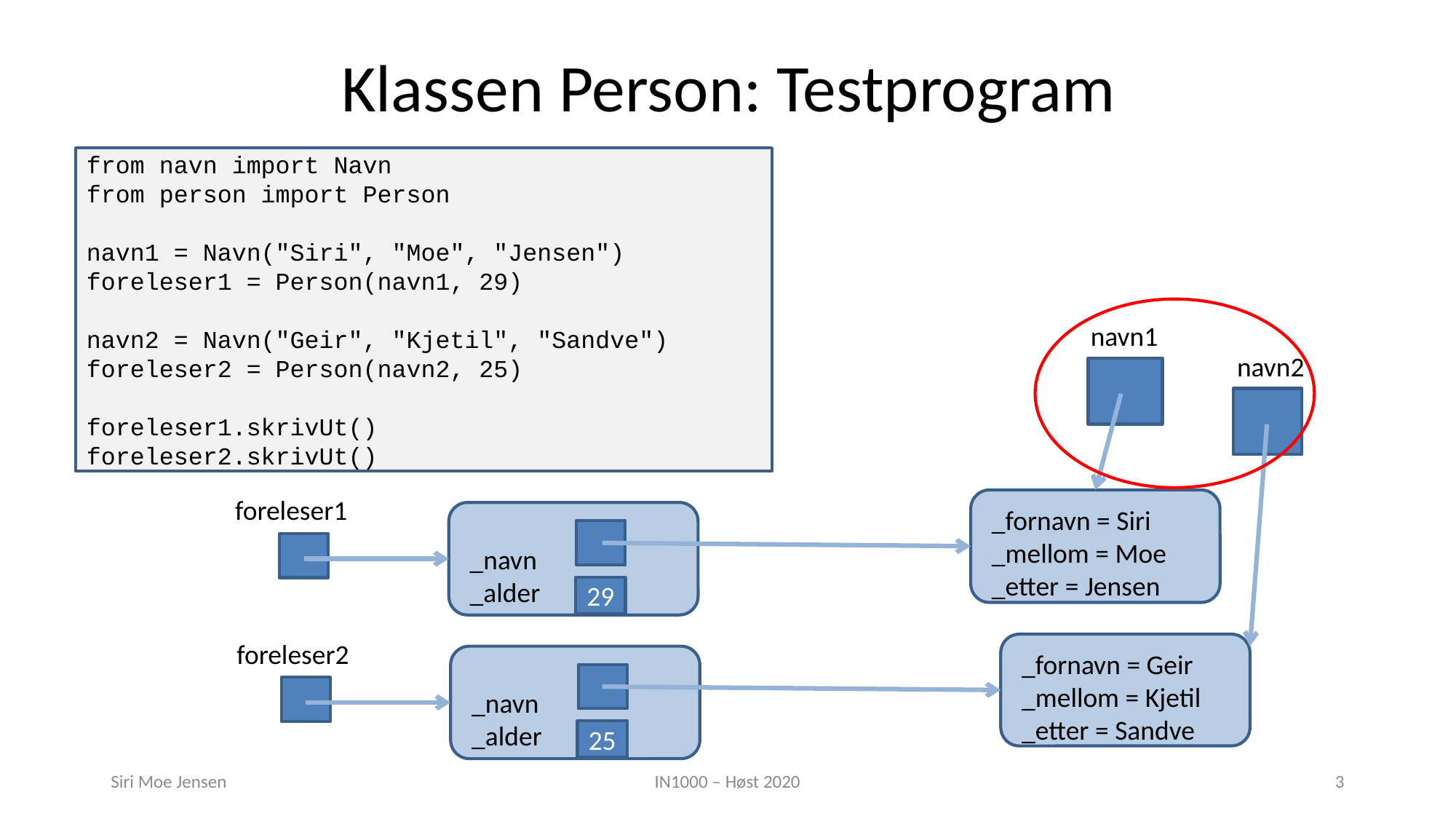

# Klassen Person: Testprogram
from navn import Navn
from person import Person

navn1 = Navn("Siri", "Moe", "Jensen")
foreleser1 = Person(navn1, 29)

navn2 = Navn("Geir", "Kjetil", "Sandve")
foreleser2 = Person(navn2, 25)

foreleser1.skrivUt()
foreleser2.skrivUt()

navn1
navn2

foreleser1
_fornavn = Siri
_mellom = Moe
_etter = Jensen
_navn
_alder

29
foreleser2
_fornavn = Geir
_mellom = Kjetil
_etter = Sandve
_navn
_alder

25
Siri Moe Jensen
IN1000 – Høst 2020
3